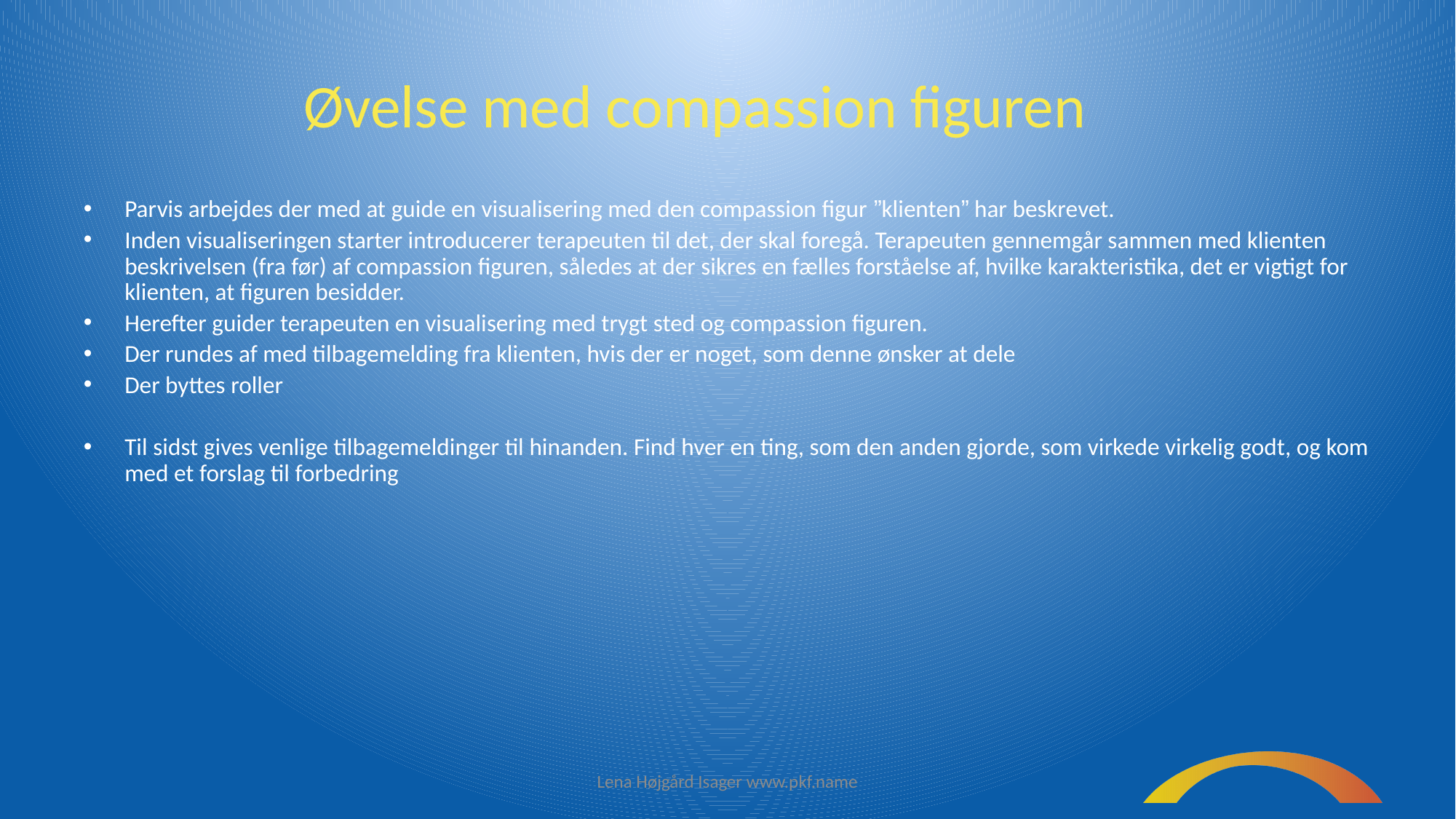

# Øvelse med compassion figuren
Parvis arbejdes der med at guide en visualisering med den compassion figur ”klienten” har beskrevet.
Inden visualiseringen starter introducerer terapeuten til det, der skal foregå. Terapeuten gennemgår sammen med klienten beskrivelsen (fra før) af compassion figuren, således at der sikres en fælles forståelse af, hvilke karakteristika, det er vigtigt for klienten, at figuren besidder.
Herefter guider terapeuten en visualisering med trygt sted og compassion figuren.
Der rundes af med tilbagemelding fra klienten, hvis der er noget, som denne ønsker at dele
Der byttes roller

Til sidst gives venlige tilbagemeldinger til hinanden. Find hver en ting, som den anden gjorde, som virkede virkelig godt, og kom med et forslag til forbedring
Lena Højgård Isager www.pkf.name